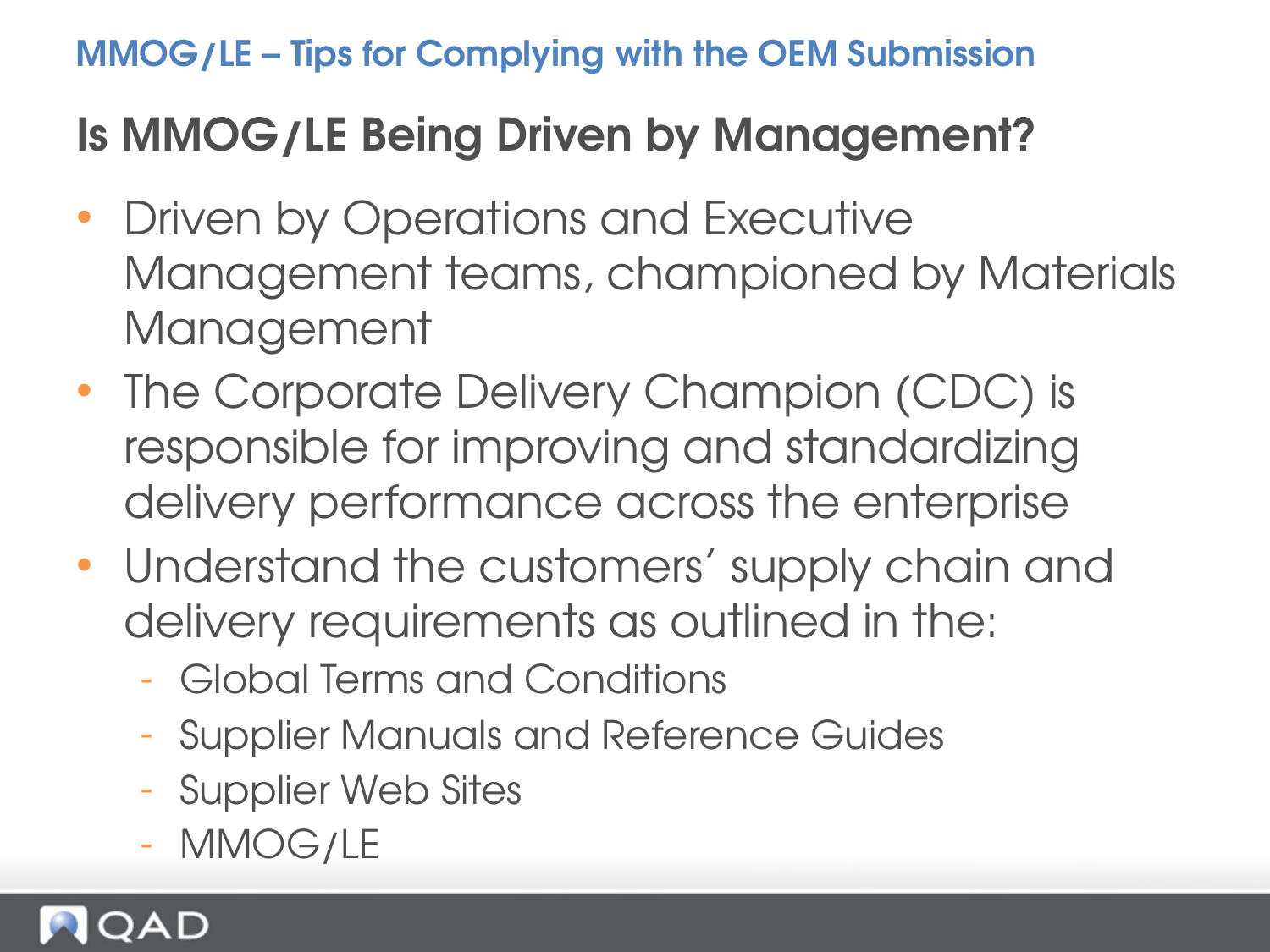

MMOG/LE – Tips for Complying with the OEM Submission

# Is MMOG/LE Being Driven by Management?
Driven by Operations and Executive Management teams, championed by Materials Management
The Corporate Delivery Champion (CDC) is responsible for improving and standardizing delivery performance across the enterprise
Understand the customers’ supply chain and delivery requirements as outlined in the:
Global Terms and Conditions
Supplier Manuals and Reference Guides
Supplier Web Sites
MMOG/LE